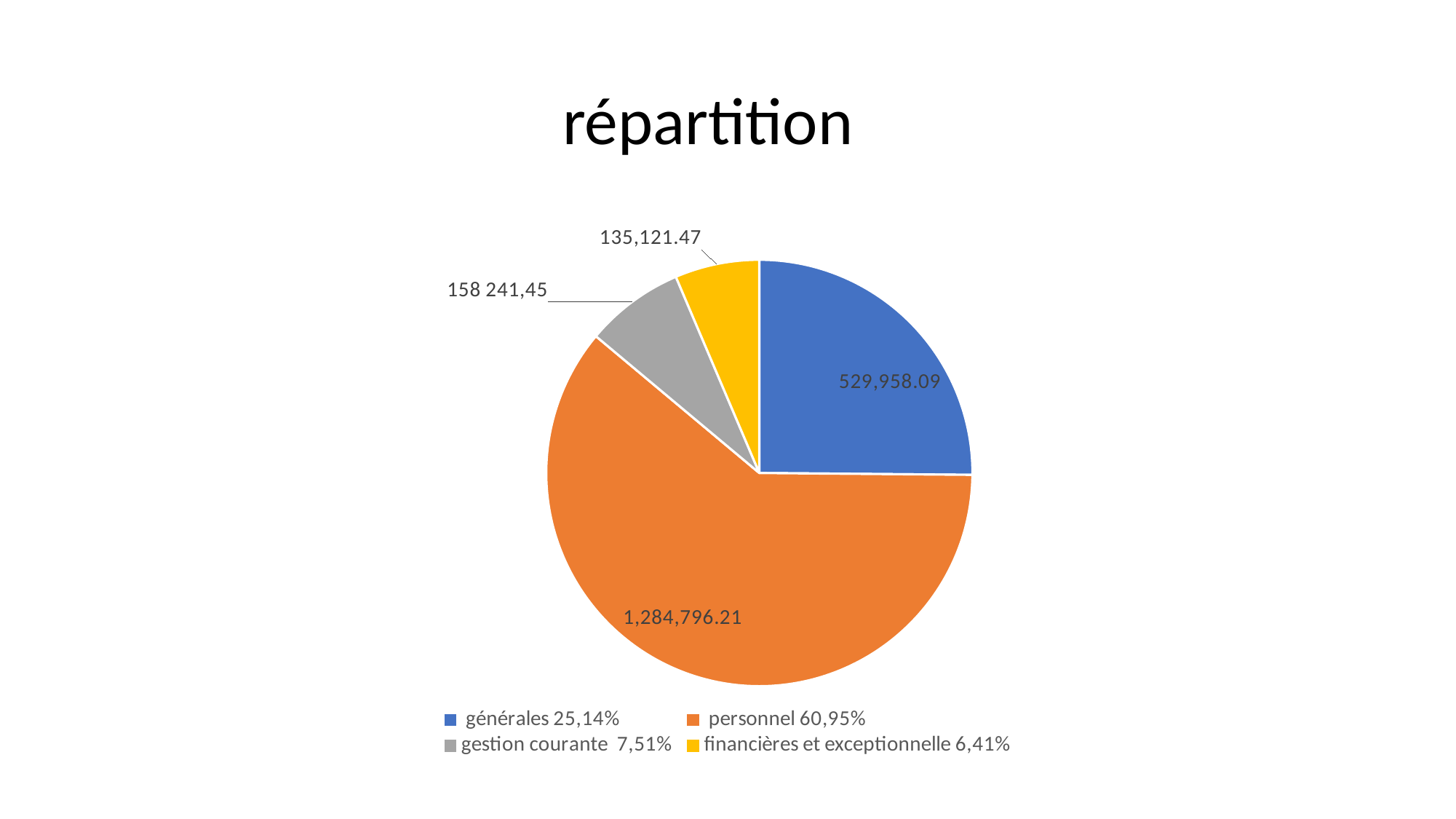

# répartition

### Chart

| Category |  |
|---|---|
|  générales 25,14% | 529958.09 |
|  personnel 60,95% | 1284796.21 |
| gestion courante  7,51% | 158241.45 |
| financières et exceptionnelle 6,41% | 135121.47 |